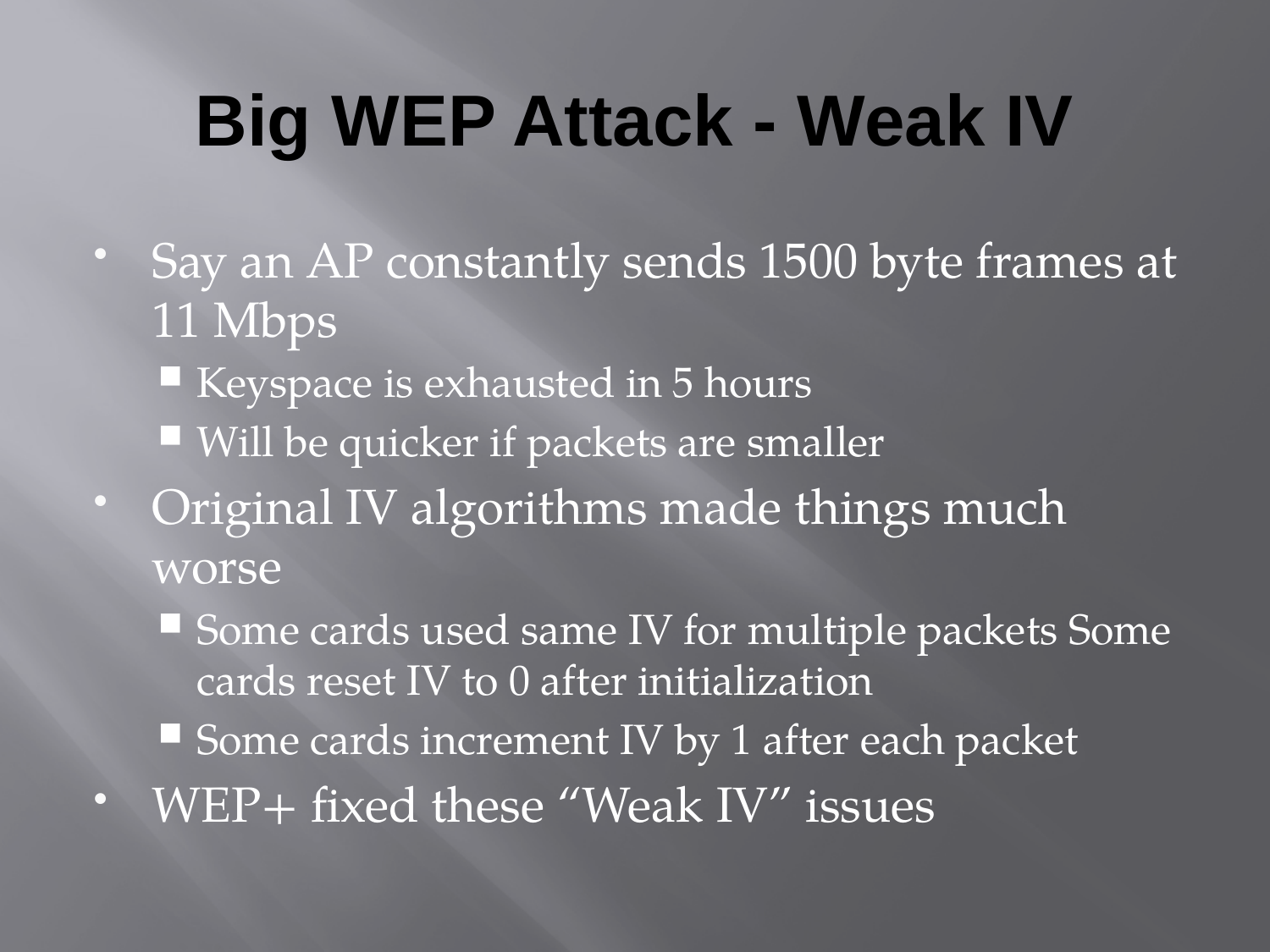

# Big WEP Attack - Weak IV
Say an AP constantly sends 1500 byte frames at 11 Mbps
Keyspace is exhausted in 5 hours
Will be quicker if packets are smaller
Original IV algorithms made things much worse
Some cards used same IV for multiple packets Some cards reset IV to 0 after initialization
Some cards increment IV by 1 after each packet
WEP+ fixed these “Weak IV” issues